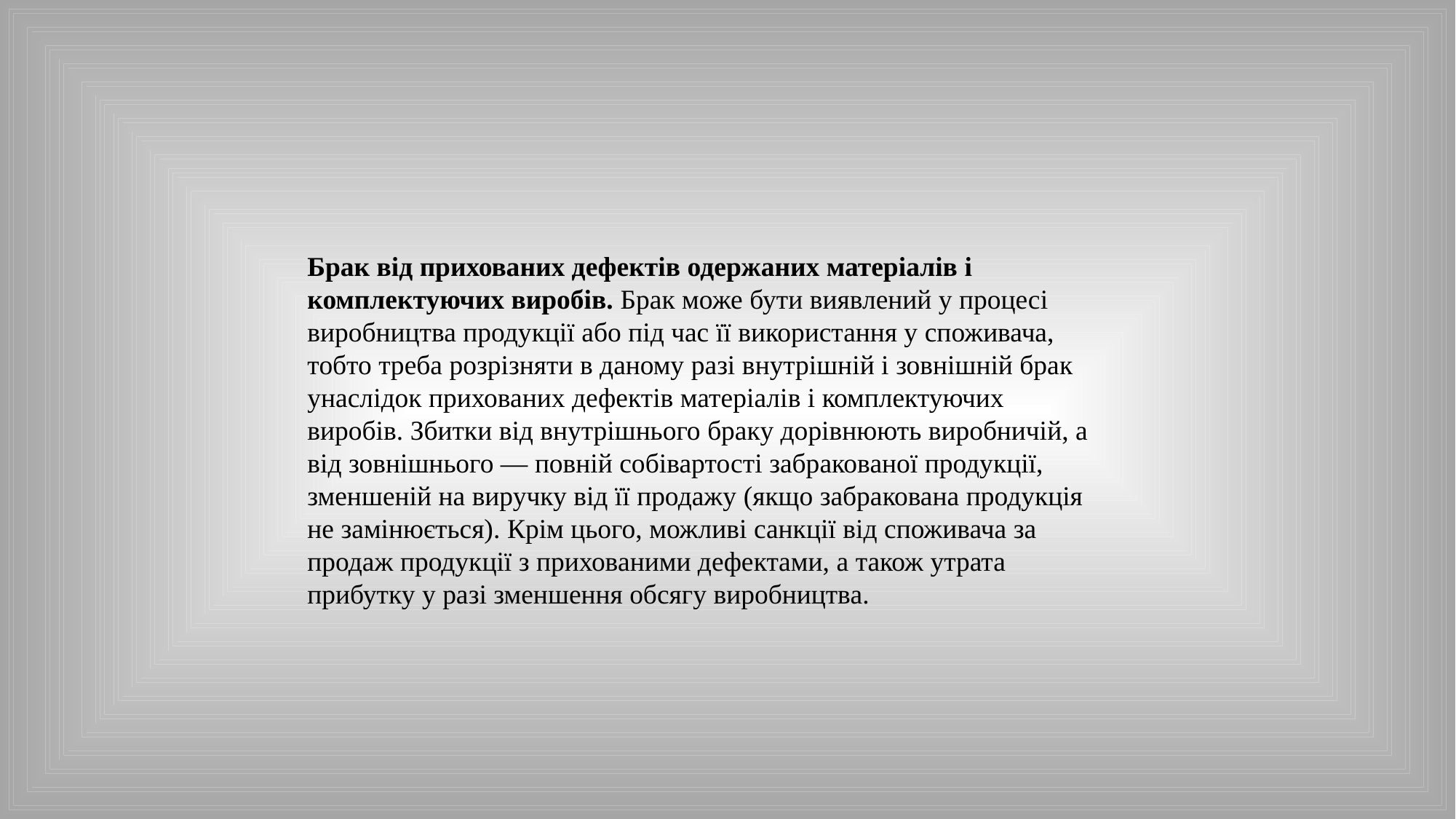

Брак від прихованих дефектів одержаних матеріалів і комплектуючих виробів. Брак може бути виявлений у процесі виробництва продукції або під час її використання у споживача, тобто треба розрізняти в даному разі внутрішній і зовнішній брак унаслідок прихованих дефектів матеріалів і комплектуючих виробів. Збитки від внутрішнього браку дорівнюють виробничій, а від зовнішнього — повній собівартості забракованої продукції, зменшеній на виручку від її продажу (якщо забракована продукція не замінюється). Крім цього, можливі санкції від споживача за продаж продукції з прихованими дефектами, а також утрата прибутку у разі зменшення обсягу виробництва.